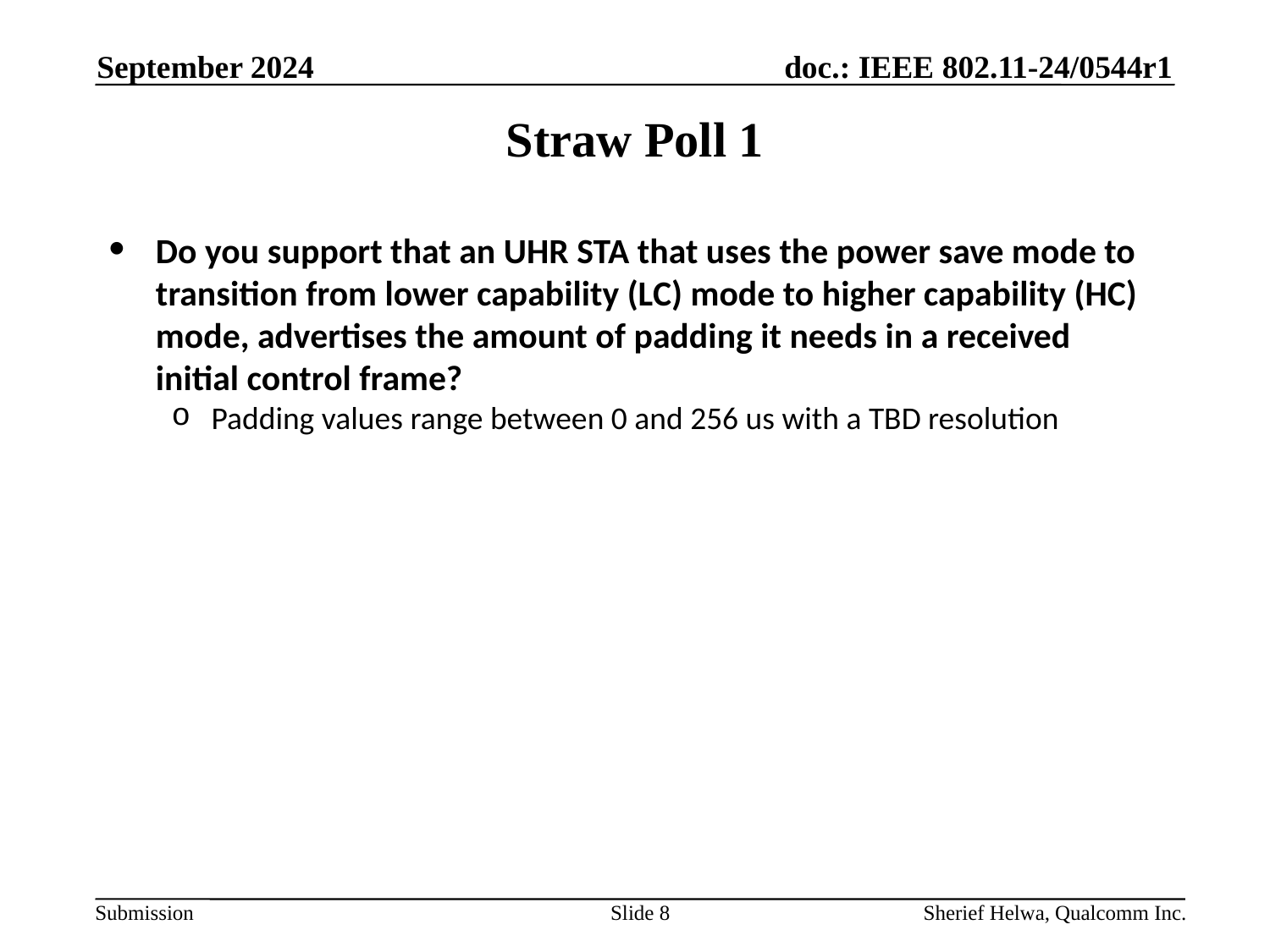

September 2024
# Straw Poll 1
Do you support that an UHR STA that uses the power save mode to transition from lower capability (LC) mode to higher capability (HC) mode, advertises the amount of padding it needs in a received initial control frame?
Padding values range between 0 and 256 us with a TBD resolution
Slide 8
Sherief Helwa, Qualcomm Inc.